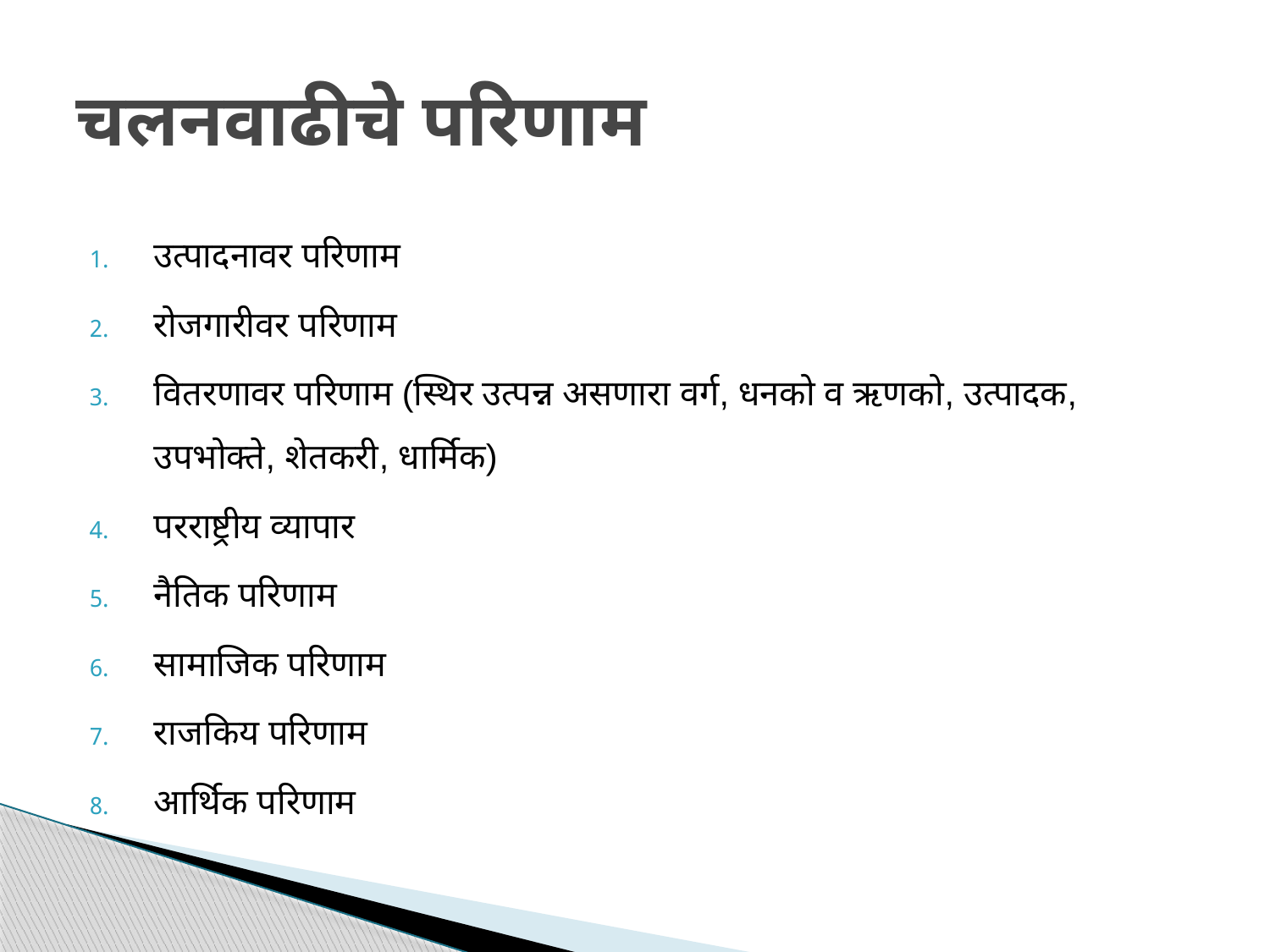

# चलनवाढीचे परिणाम
उत्पादनावर परिणाम
रोजगारीवर परिणाम
वितरणावर परिणाम (स्थिर उत्पन्न असणारा वर्ग, धनको व ऋणको, उत्पादक, उपभोक्ते, शेतकरी, धार्मिक)
परराष्ट्रीय व्यापार
नैतिक परिणाम
सामाजिक परिणाम
राजकिय परिणाम
आर्थिक परिणाम